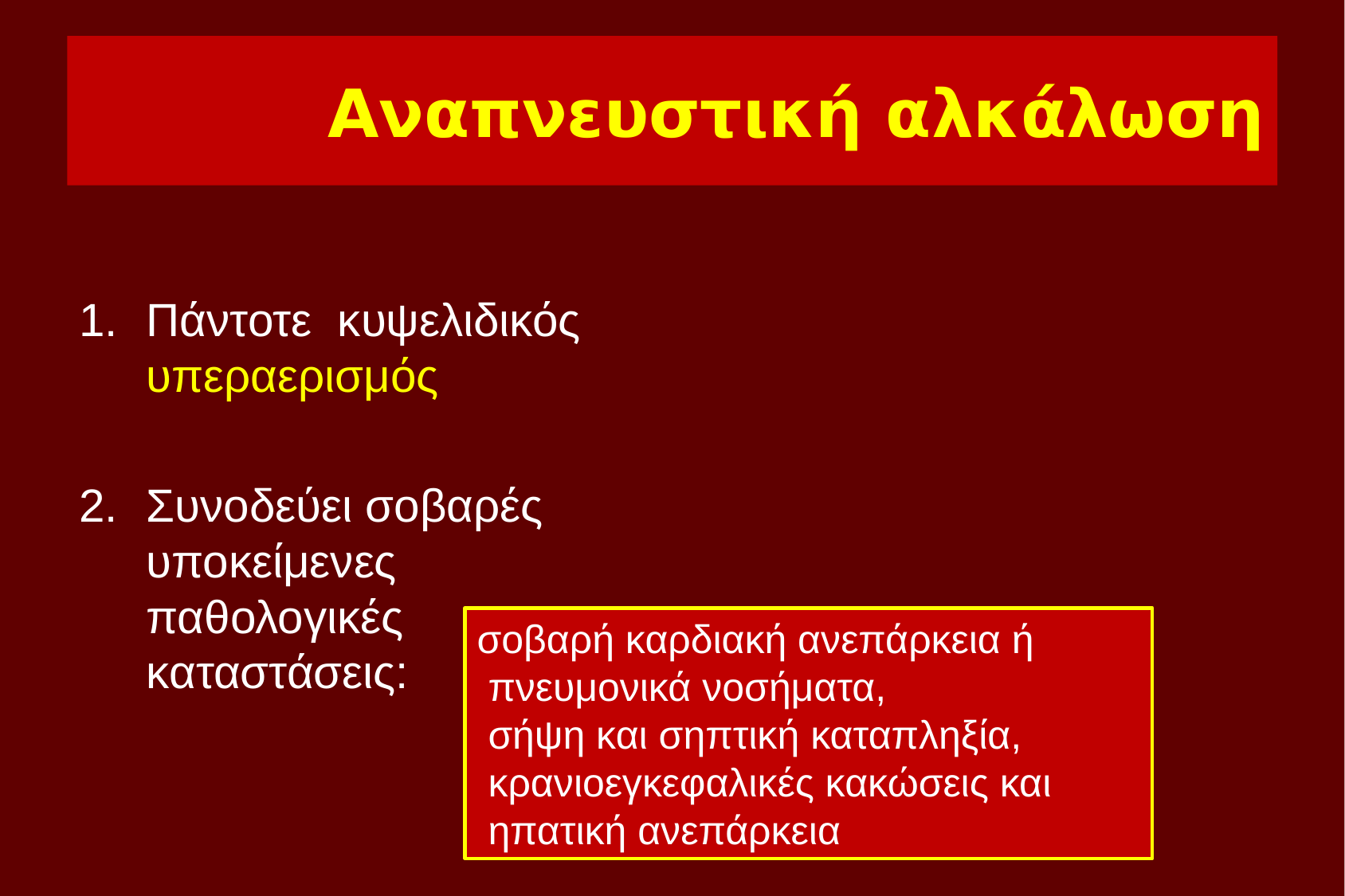

# Αναπνευστική αλκάλωση
Πάντοτε  κυψελιδικός υπεραερισμός

Συνοδεύει σοβαρές υποκείμενες παθολογικές καταστάσεις:

σοβαρή καρδιακή ανεπάρκεια ή
 πνευμονικά νοσήματα,
 σήψη και σηπτική καταπληξία,
 κρανιοεγκεφαλικές κακώσεις και
 ηπατική ανεπάρκεια